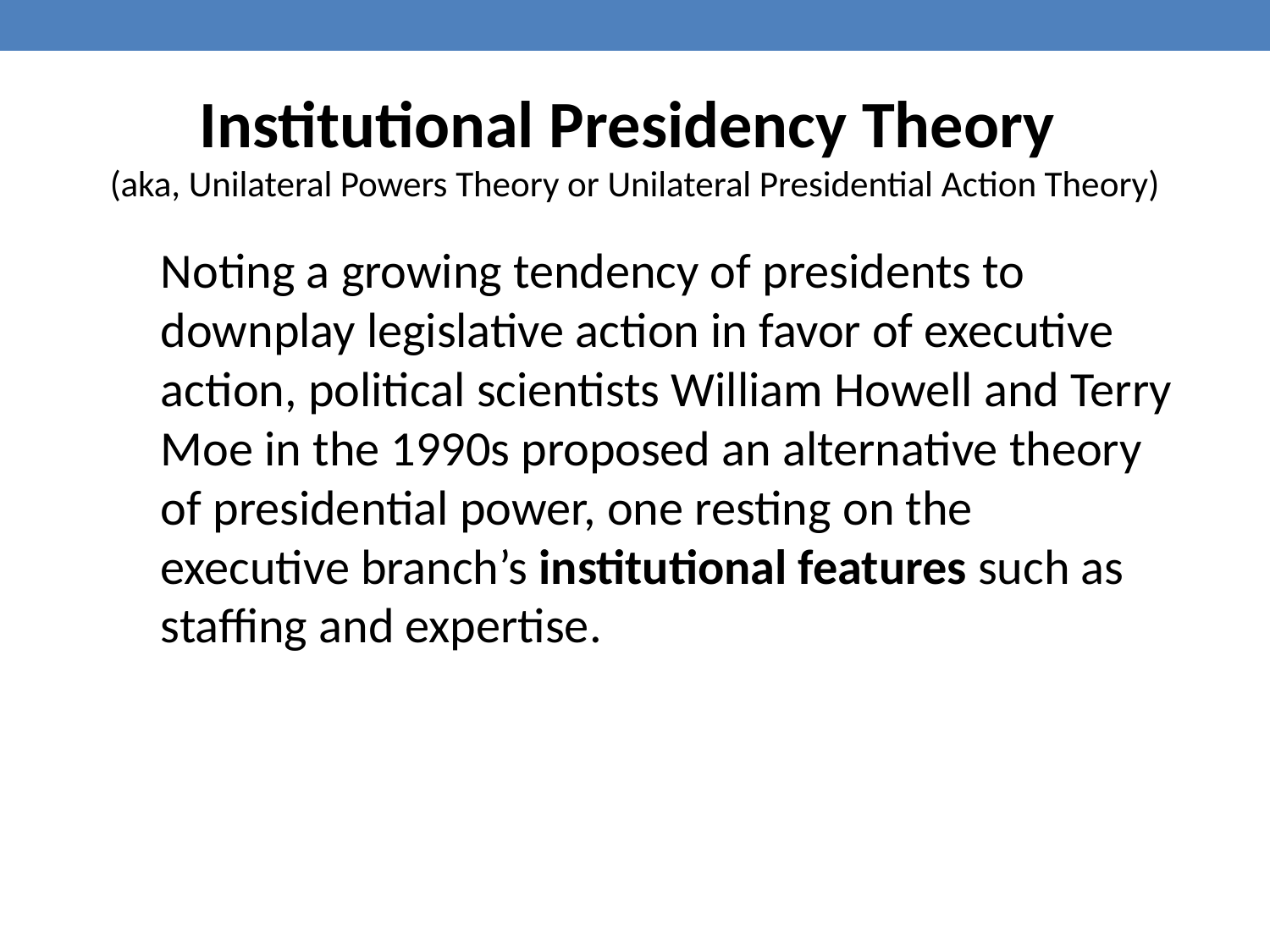

# Institutional Presidency Theory (aka, Unilateral Powers Theory or Unilateral Presidential Action Theory)
Noting a growing tendency of presidents to downplay legislative action in favor of executive action, political scientists William Howell and Terry Moe in the 1990s proposed an alternative theory of presidential power, one resting on the executive branch’s institutional features such as staffing and expertise.